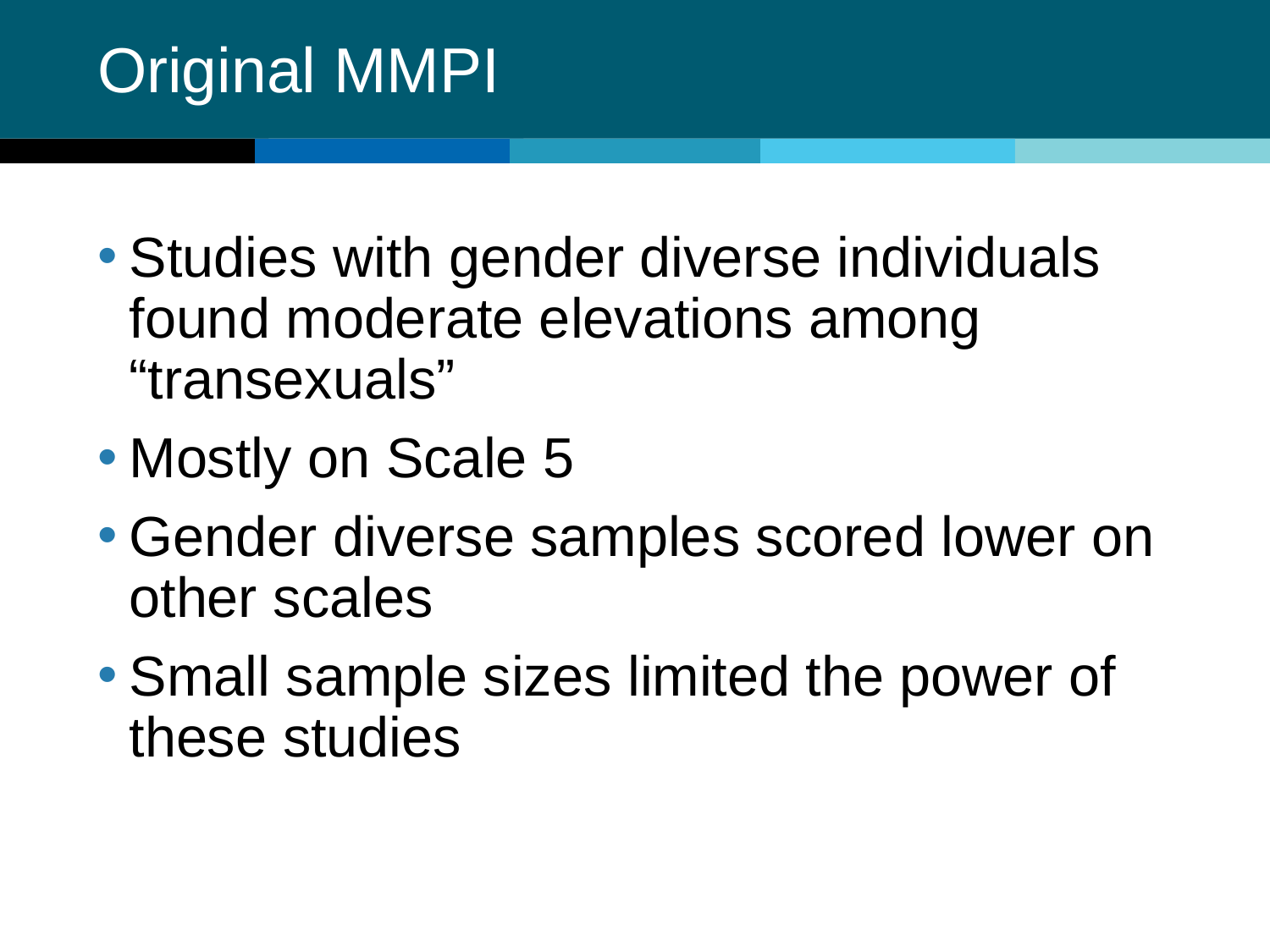

# Original MMPI
Studies with gender diverse individuals found moderate elevations among “transexuals”
Mostly on Scale 5
Gender diverse samples scored lower on other scales
Small sample sizes limited the power of these studies